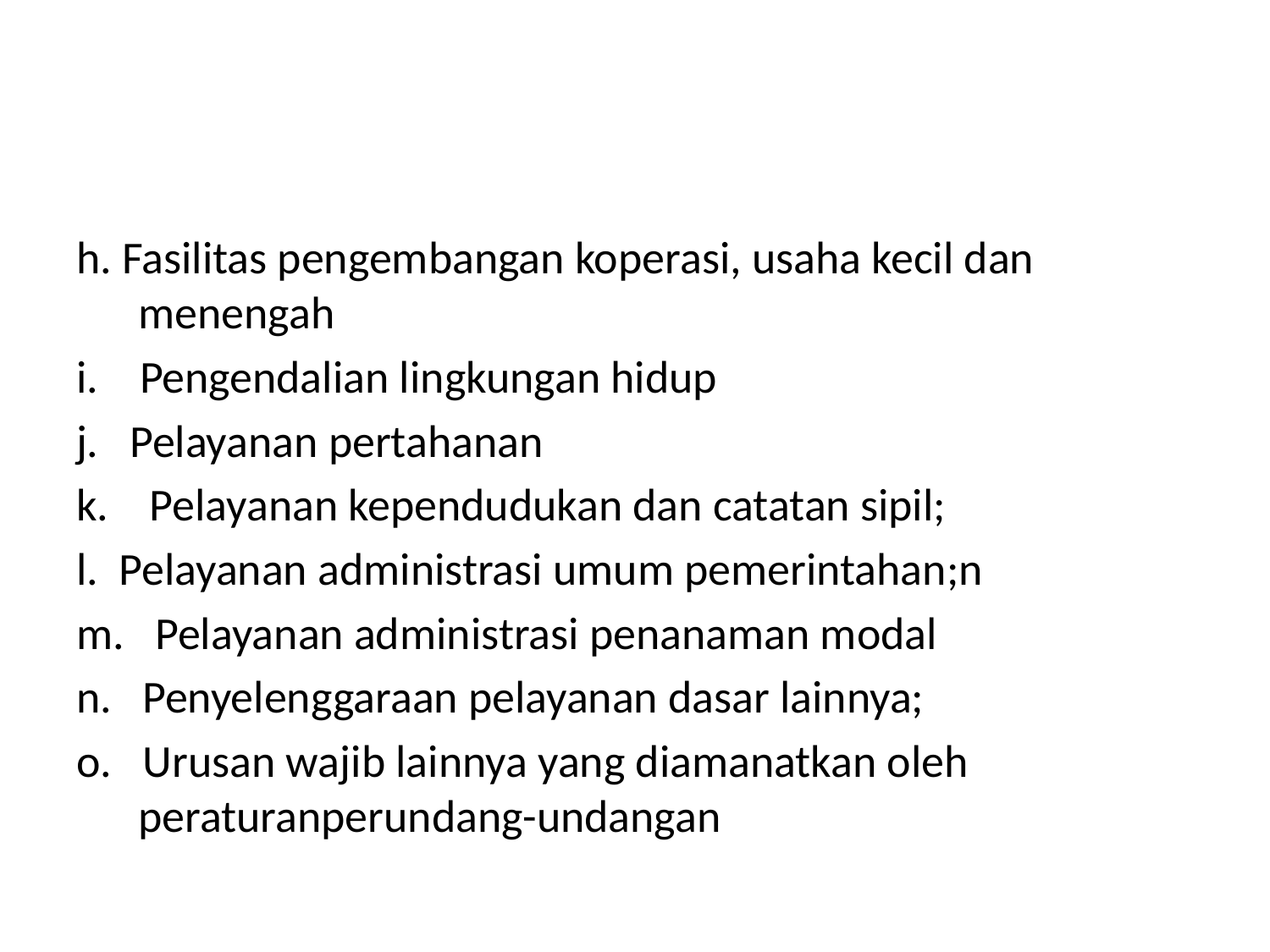

#
h. Fasilitas pengembangan koperasi, usaha kecil dan menengah
i.    Pengendalian lingkungan hidup
j.   Pelayanan pertahanan
k.    Pelayanan kependudukan dan catatan sipil;
l.  Pelayanan administrasi umum pemerintahan;n
m.   Pelayanan administrasi penanaman modal
n.   Penyelenggaraan pelayanan dasar lainnya;
o.   Urusan wajib lainnya yang diamanatkan oleh peraturanperundang-undangan